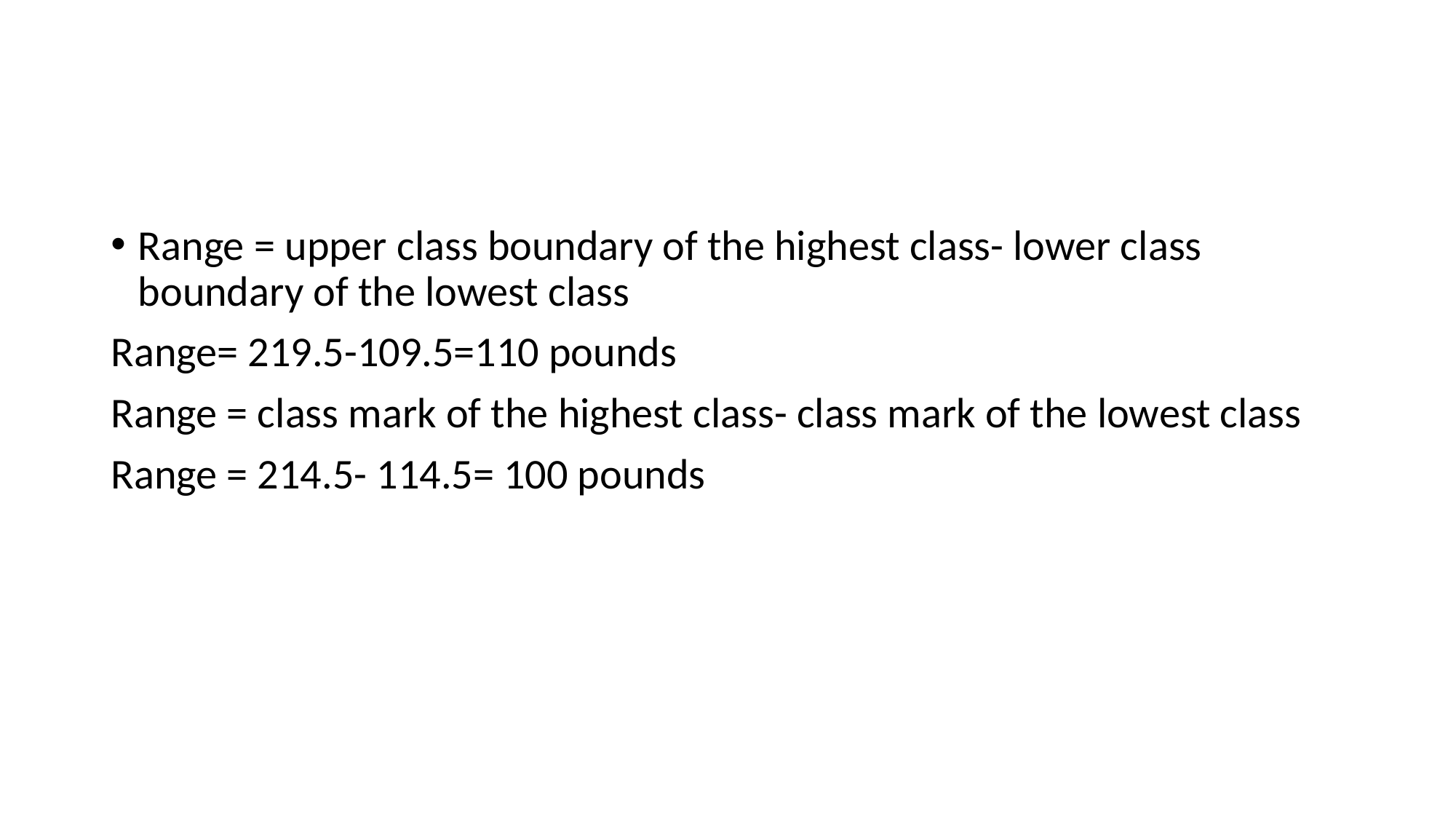

Range = upper class boundary of the highest class- lower class boundary of the lowest class
Range= 219.5-109.5=110 pounds
Range = class mark of the highest class- class mark of the lowest class
Range = 214.5- 114.5= 100 pounds